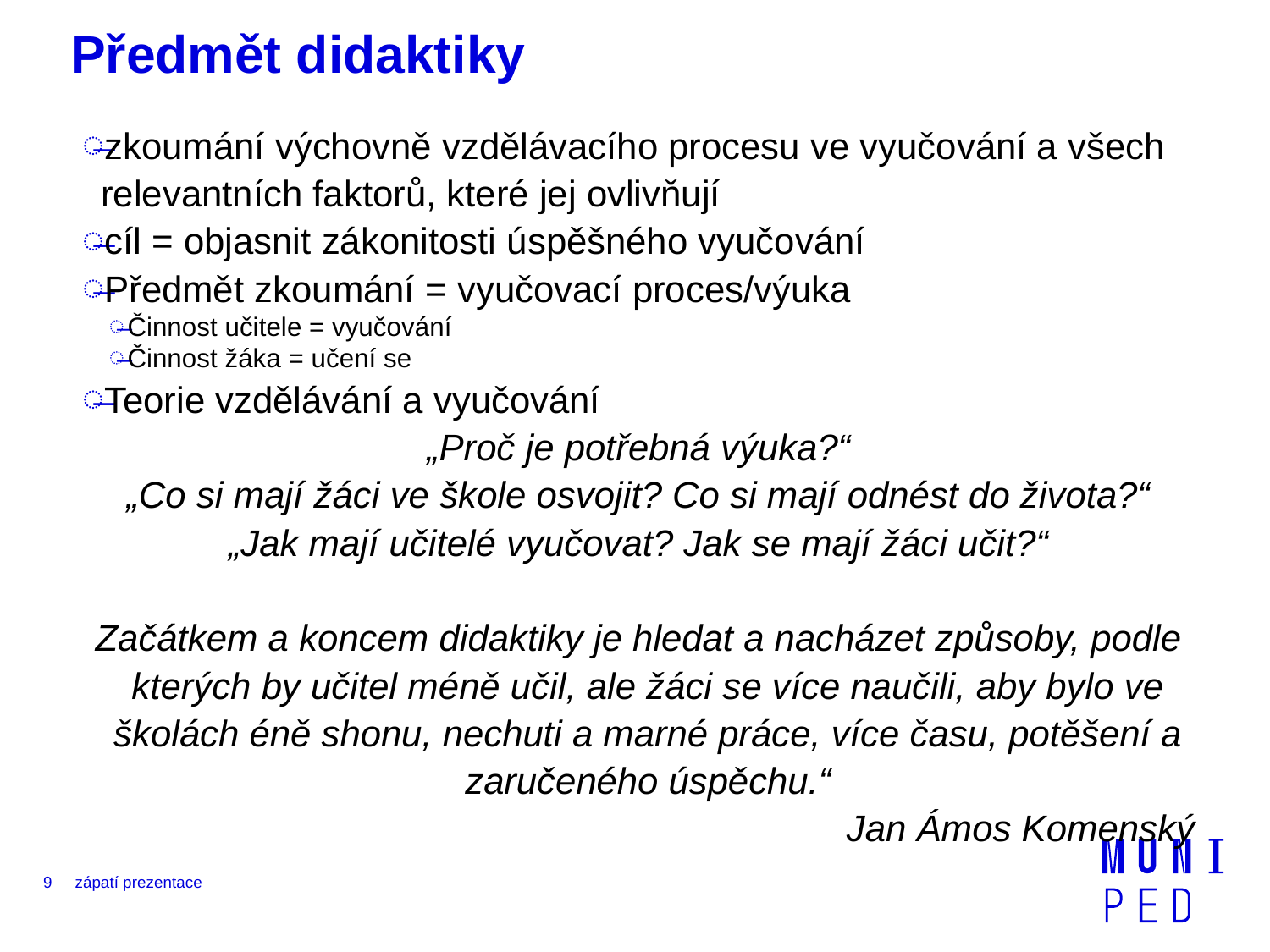

# Předmět didaktiky
zkoumání výchovně vzdělávacího procesu ve vyučování a všech relevantních faktorů, které jej ovlivňují
cíl = objasnit zákonitosti úspěšného vyučování
Předmět zkoumání = vyučovací proces/výuka
Činnost učitele = vyučování
Činnost žáka = učení se
Teorie vzdělávání a vyučování
„Proč je potřebná výuka?“
„Co si mají žáci ve škole osvojit? Co si mají odnést do života?“
„Jak mají učitelé vyučovat? Jak se mají žáci učit?“

Začátkem a koncem didaktiky je hledat a nacházet způsoby, podle kterých by učitel méně učil, ale žáci se více naučili, aby bylo ve školách éně shonu, nechuti a marné práce, více času, potěšení a zaručeného úspěchu.“
Jan Ámos Komenský

9
zápatí prezentace